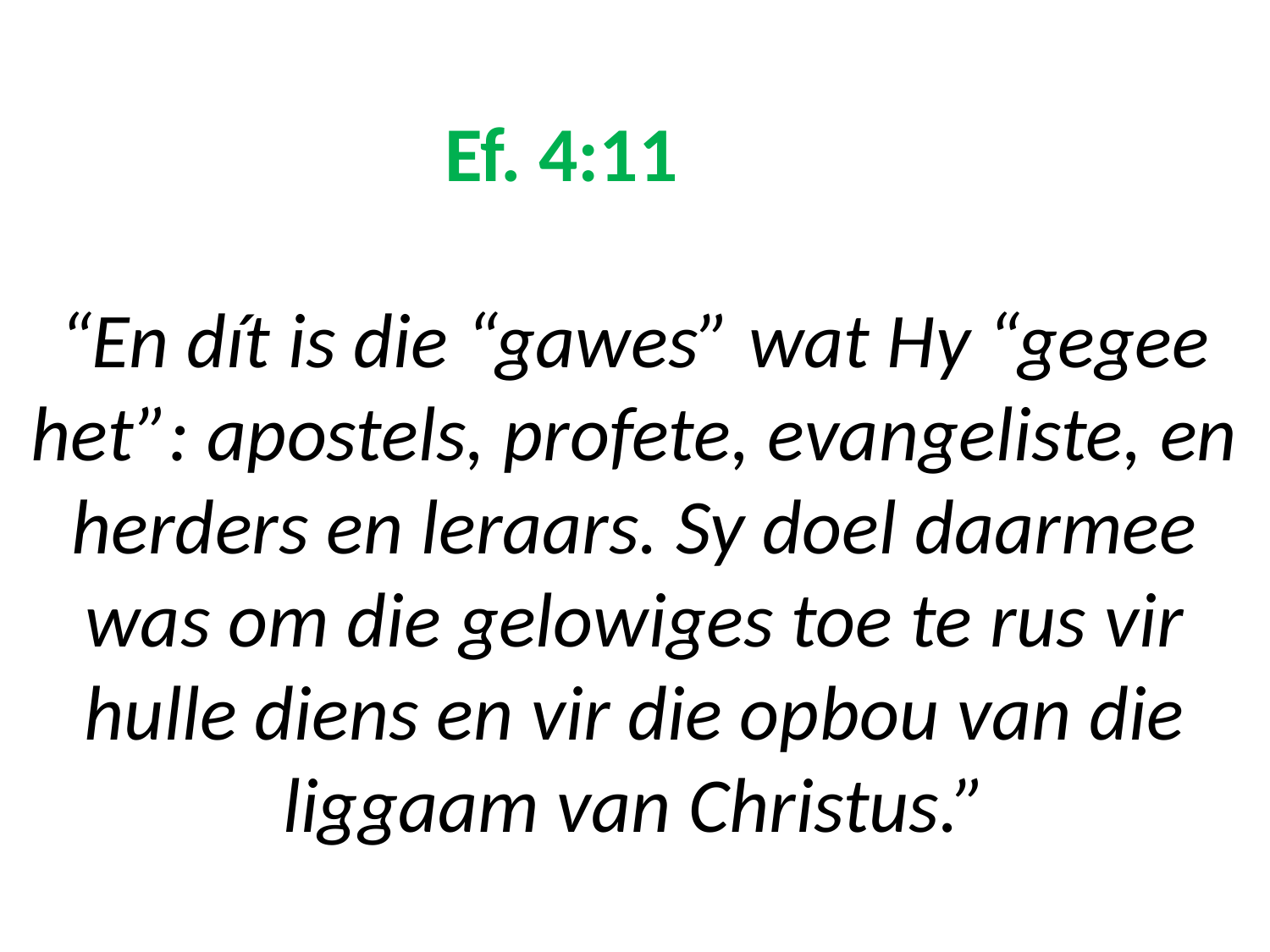

# Ef. 4:11 “En dít is die “gawes” wat Hy “gegee het”: apostels, profete, evangeliste, en herders en leraars. Sy doel daarmee was om die gelowiges toe te rus vir hulle diens en vir die opbou van die liggaam van Christus.”